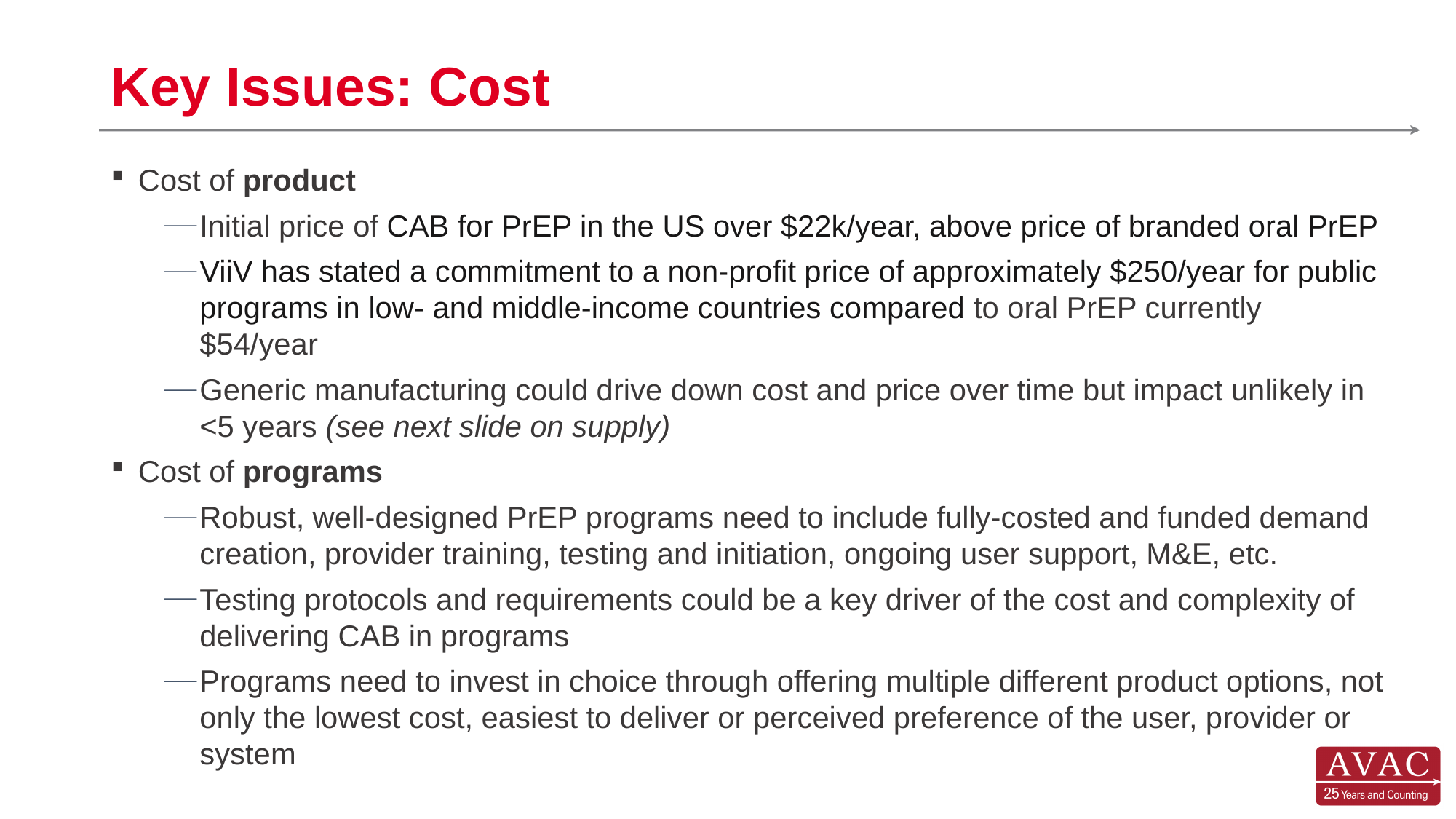

# Key Issues: Cost
Cost of product
Initial price of CAB for PrEP in the US over $22k/year, above price of branded oral PrEP
ViiV has stated a commitment to a non-profit price of approximately $250/year for public programs in low- and middle-income countries compared to oral PrEP currently $54/year
Generic manufacturing could drive down cost and price over time but impact unlikely in <5 years (see next slide on supply)
Cost of programs
Robust, well-designed PrEP programs need to include fully-costed and funded demand creation, provider training, testing and initiation, ongoing user support, M&E, etc.
Testing protocols and requirements could be a key driver of the cost and complexity of delivering CAB in programs
Programs need to invest in choice through offering multiple different product options, not only the lowest cost, easiest to deliver or perceived preference of the user, provider or system